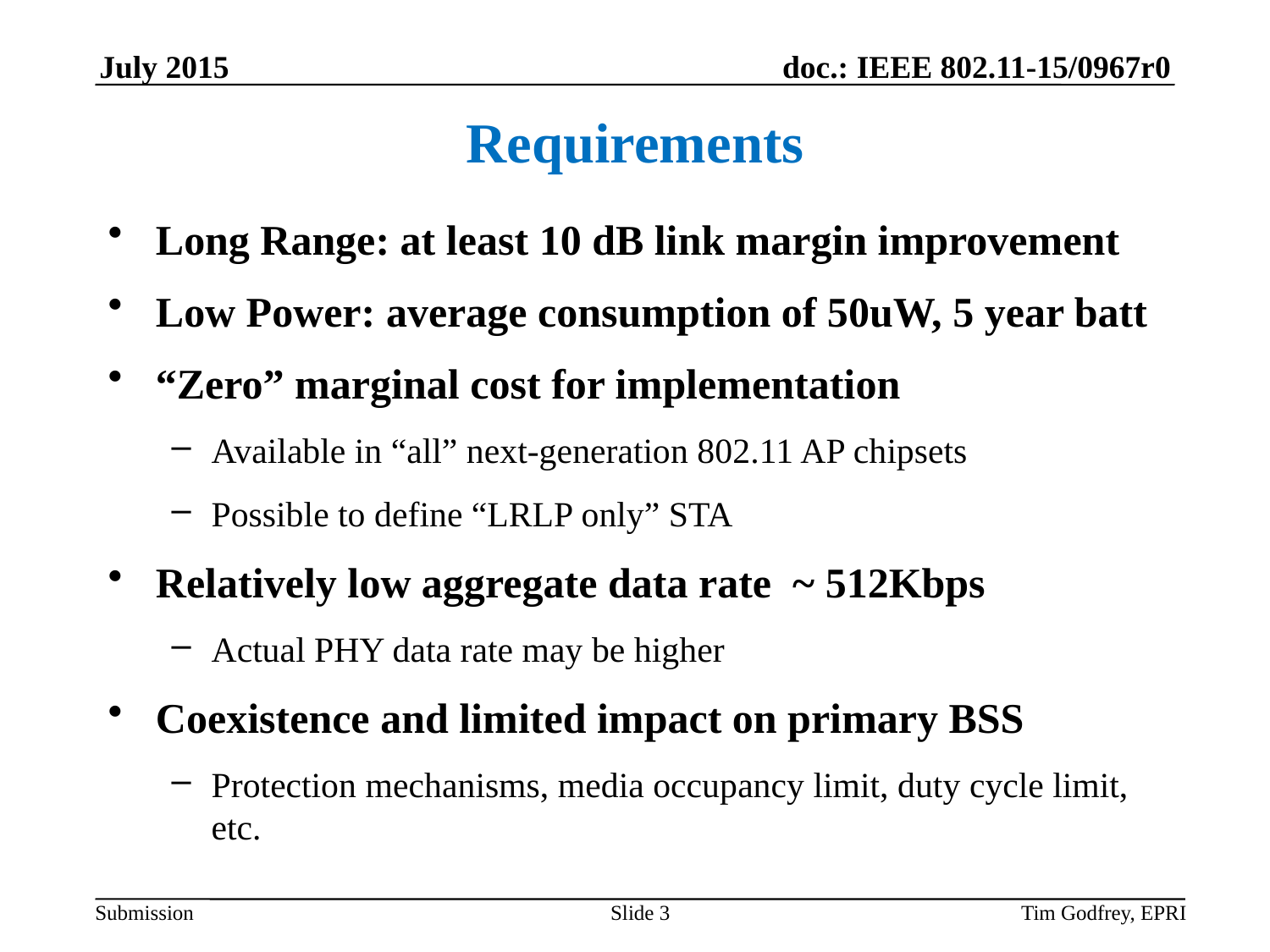

# Requirements
Long Range: at least 10 dB link margin improvement
Low Power: average consumption of 50uW, 5 year batt
“Zero” marginal cost for implementation
Available in “all” next-generation 802.11 AP chipsets
Possible to define “LRLP only” STA
Relatively low aggregate data rate  ~ 512Kbps
Actual PHY data rate may be higher
Coexistence and limited impact on primary BSS
Protection mechanisms, media occupancy limit, duty cycle limit, etc.

Slide 3
Tim Godfrey, EPRI